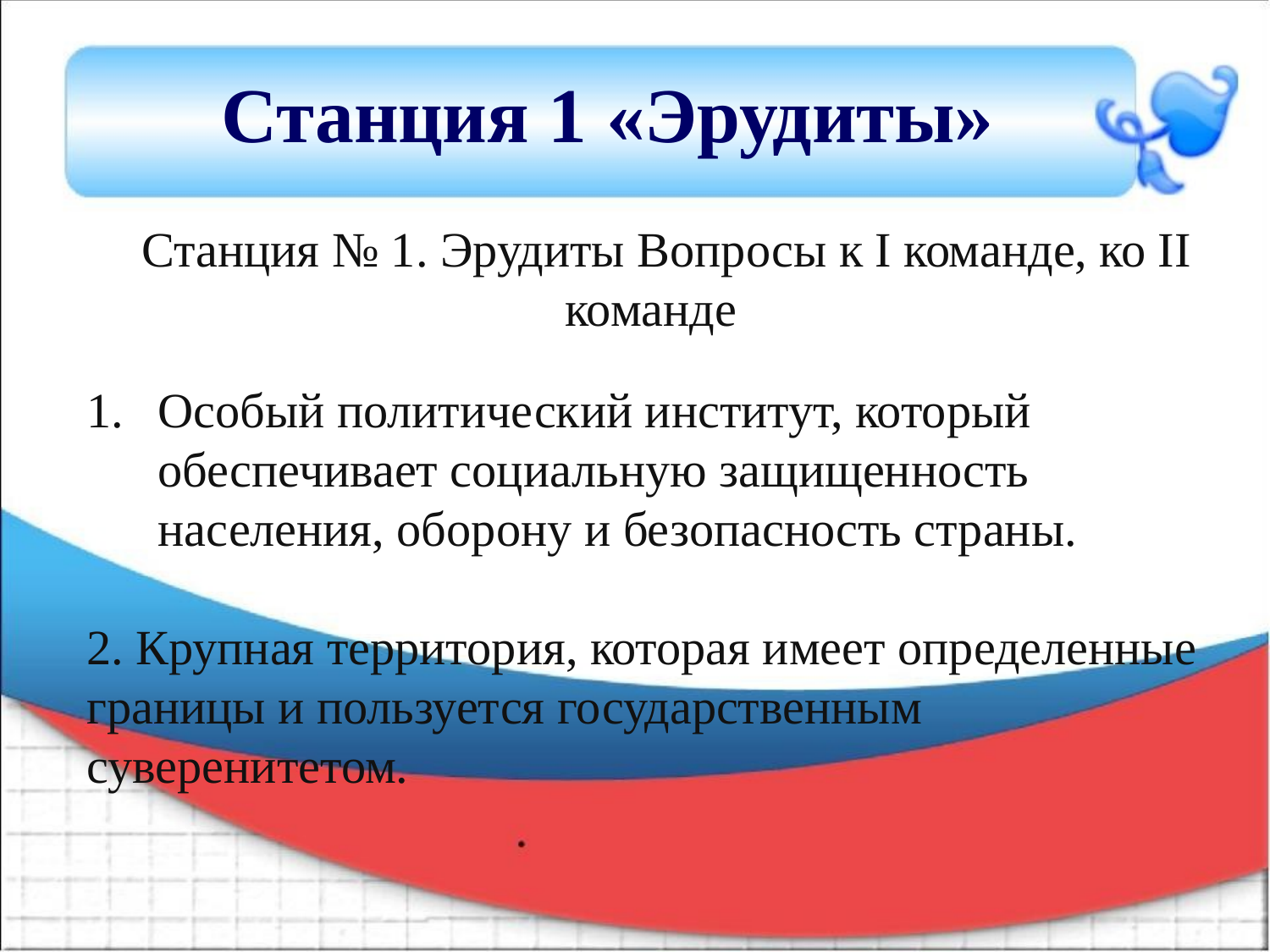

# Станция 1 «Эрудиты»
Станция № 1. Эрудиты Вопросы к I команде, ко II команде

Особый политический институт, который обеспечивает социальную защищенность населения, оборону и безопасность страны.

2. Крупная территория, которая имеет определенные границы и пользуется государственным суверенитетом.